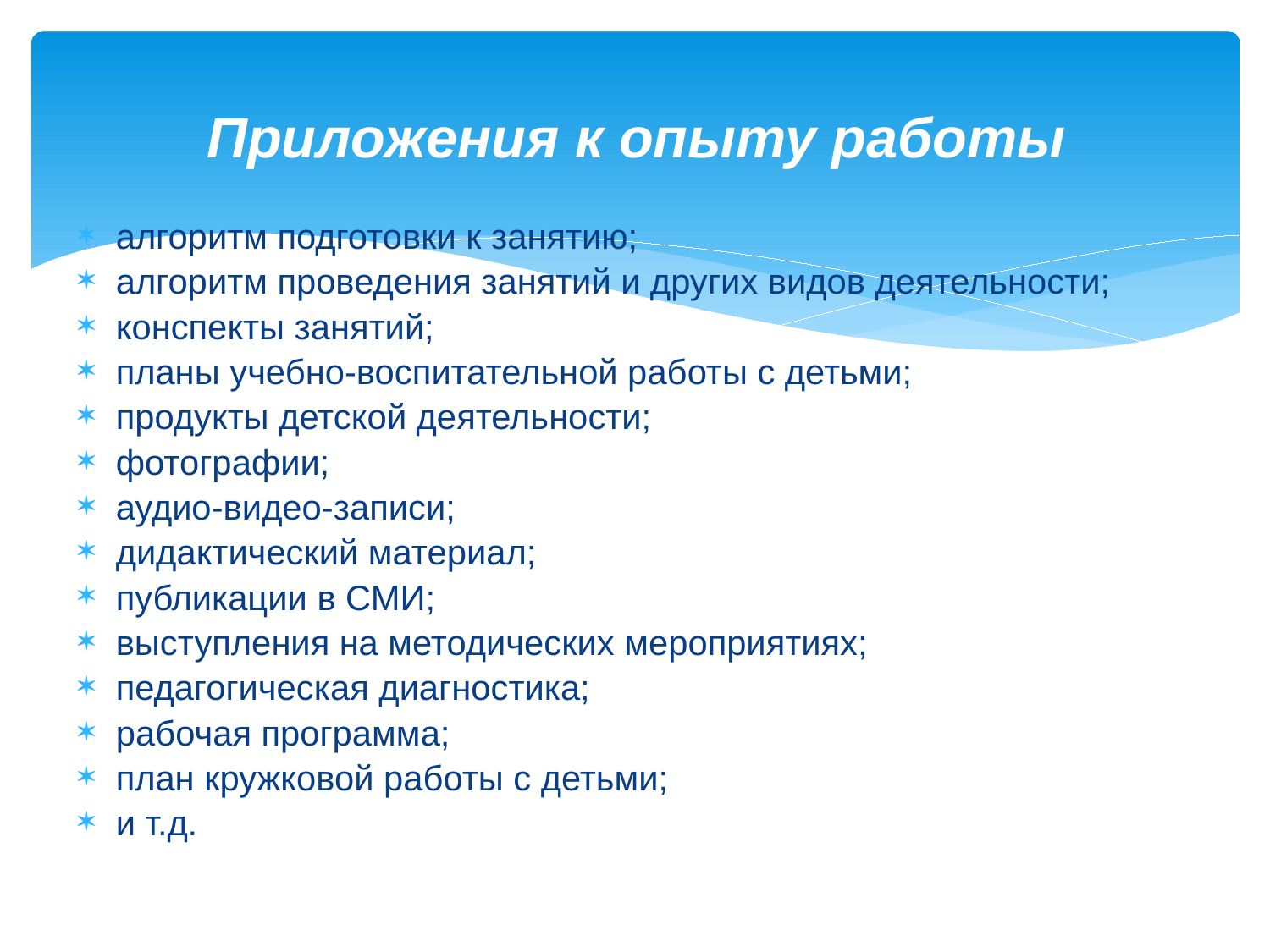

# Приложения к опыту работы
алгоритм подготовки к занятию;
алгоритм проведения занятий и других видов деятельности;
конспекты занятий;
планы учебно-воспитательной работы с детьми;
продукты детской деятельности;
фотографии;
аудио-видео-записи;
дидактический материал;
публикации в СМИ;
выступления на методических мероприятиях;
педагогическая диагностика;
рабочая программа;
план кружковой работы с детьми;
и т.д.